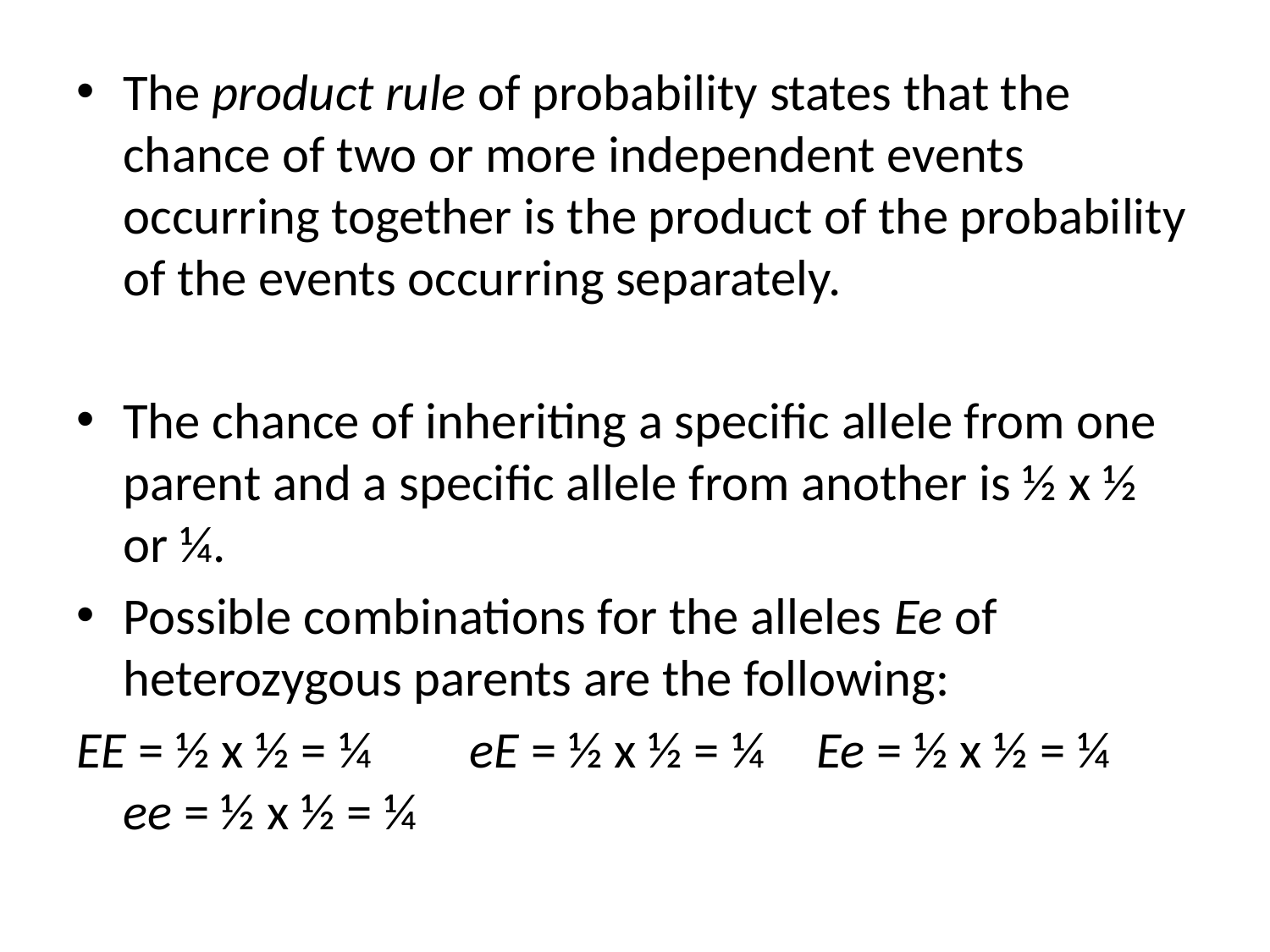

The product rule of probability states that the chance of two or more independent events occurring together is the product of the probability of the events occurring separately.

The chance of inheriting a specific allele from one parent and a specific allele from another is ½ x ½ or ¼.
Possible combinations for the alleles Ee of heterozygous parents are the following:
EE = ½ x ½ = ¼	eE = ½ x ½ = ¼	Ee = ½ x ½ = ¼	ee = ½ x ½ = ¼